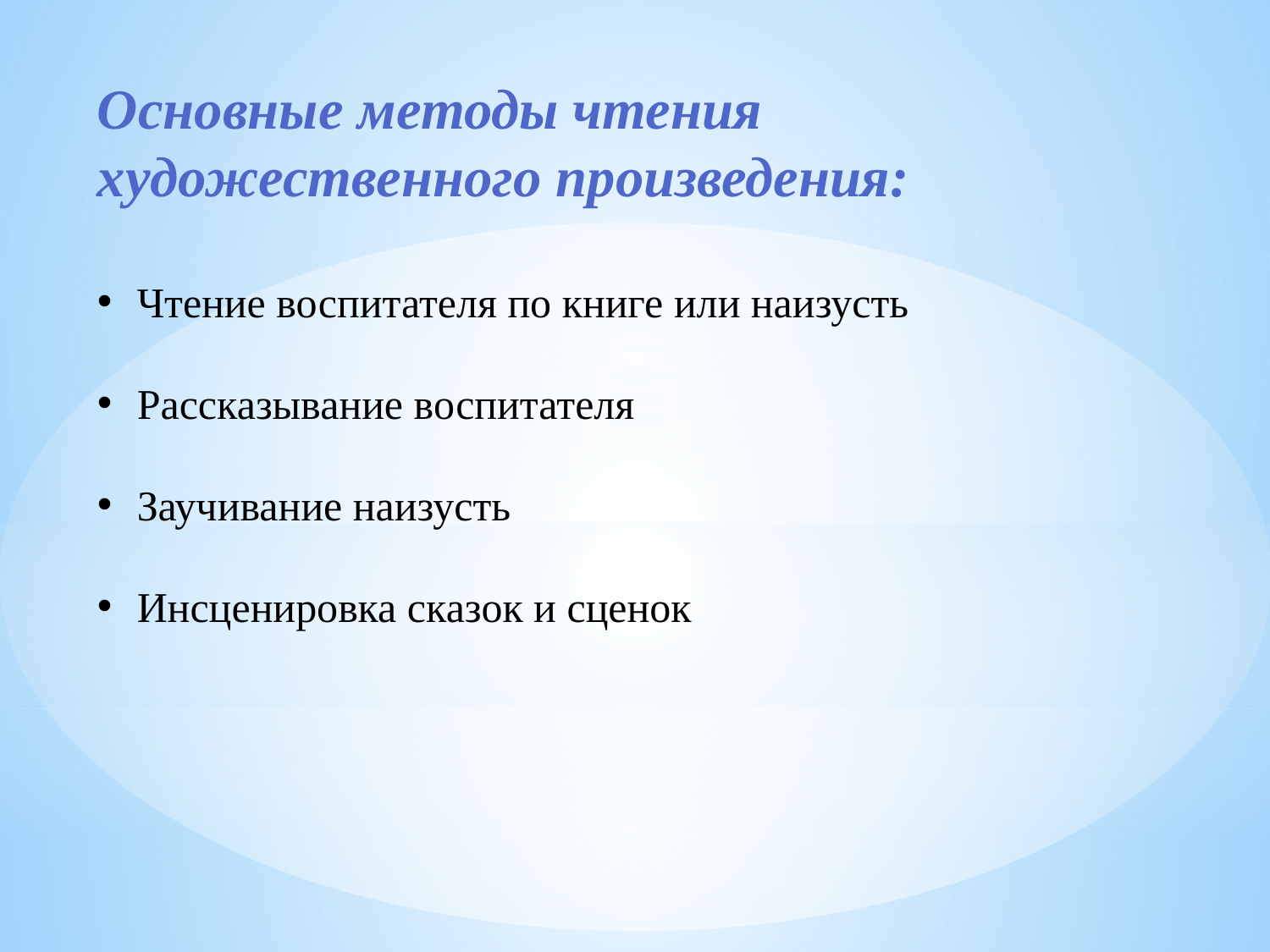

Основные методы чтения художественного произведения:

Чтение воспитателя по книге или наизусть

Рассказывание воспитателя

Заучивание наизусть

Инсценировка сказок и сценок